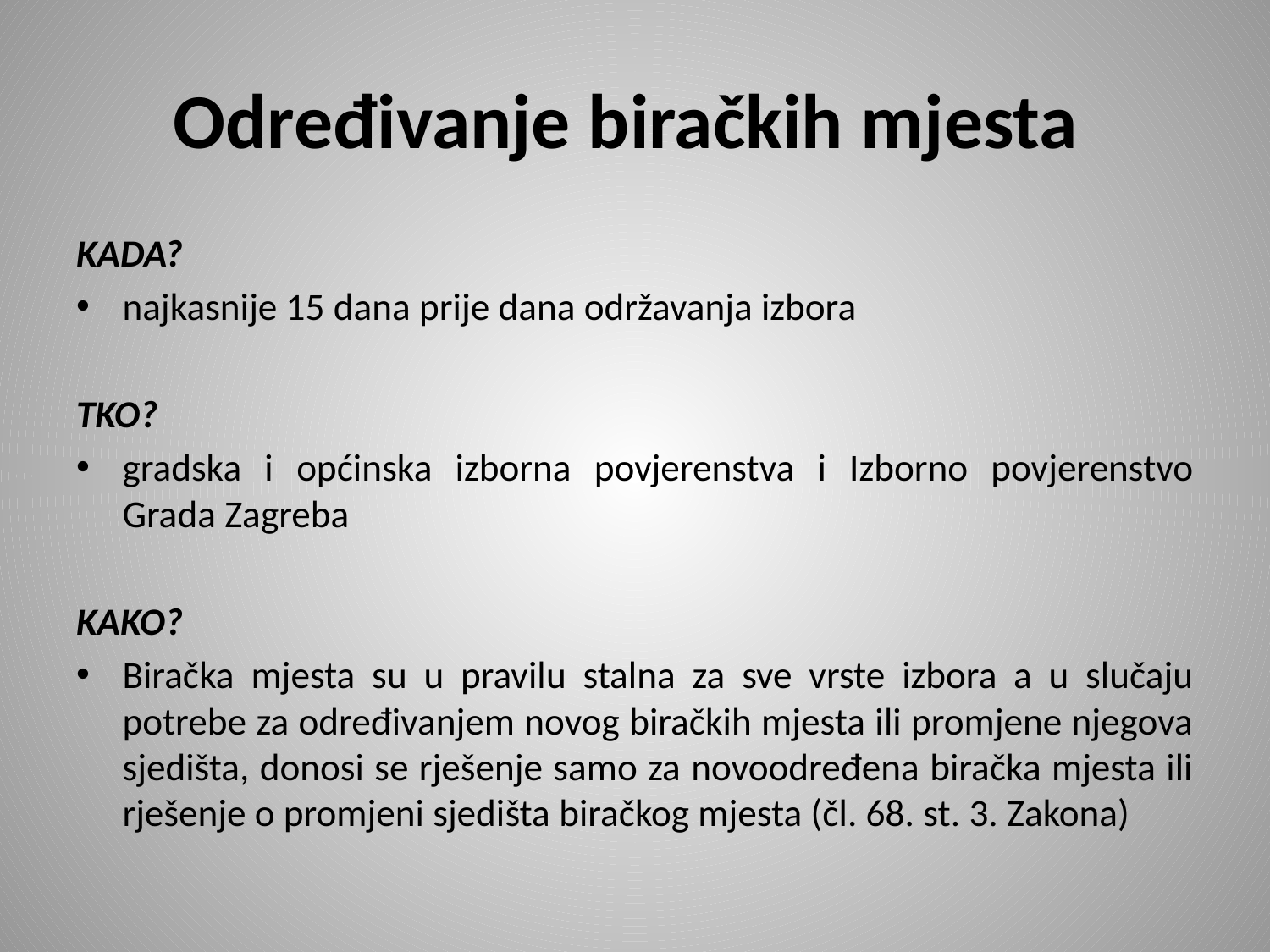

# Određivanje biračkih mjesta
KADA?
najkasnije 15 dana prije dana održavanja izbora

TKO?
gradska i općinska izborna povjerenstva i Izborno povjerenstvo Grada Zagreba

KAKO?
Biračka mjesta su u pravilu stalna za sve vrste izbora a u slučaju potrebe za određivanjem novog biračkih mjesta ili promjene njegova sjedišta, donosi se rješenje samo za novoodređena biračka mjesta ili rješenje o promjeni sjedišta biračkog mjesta (čl. 68. st. 3. Zakona)